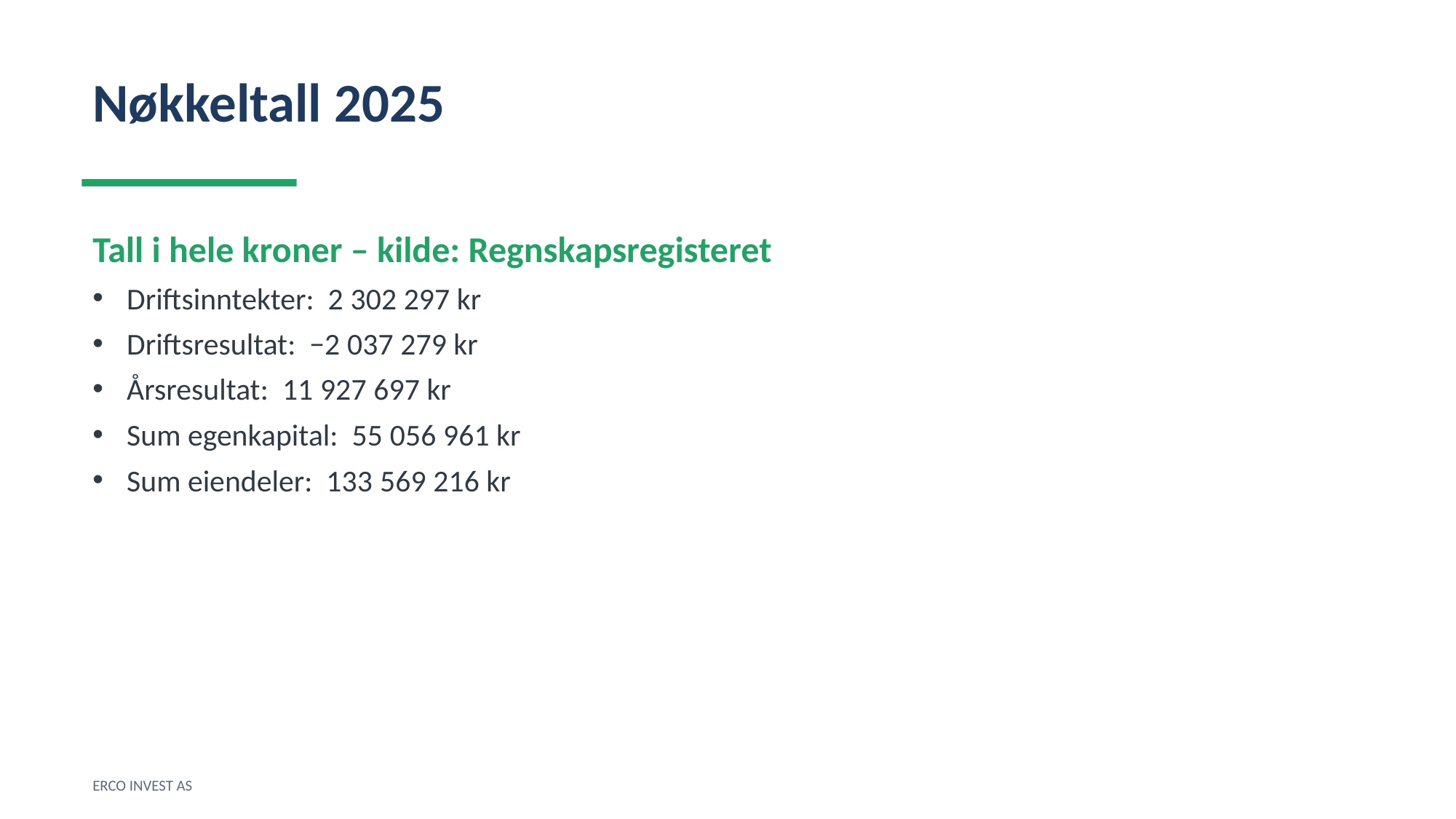

Nøkkeltall 2025

Tall i hele kroner – kilde: Regnskapsregisteret
Driftsinntekter:  2 302 297 kr
Driftsresultat:  −2 037 279 kr
Årsresultat:  11 927 697 kr
Sum egenkapital:  55 056 961 kr
Sum eiendeler:  133 569 216 kr
ERCO INVEST AS